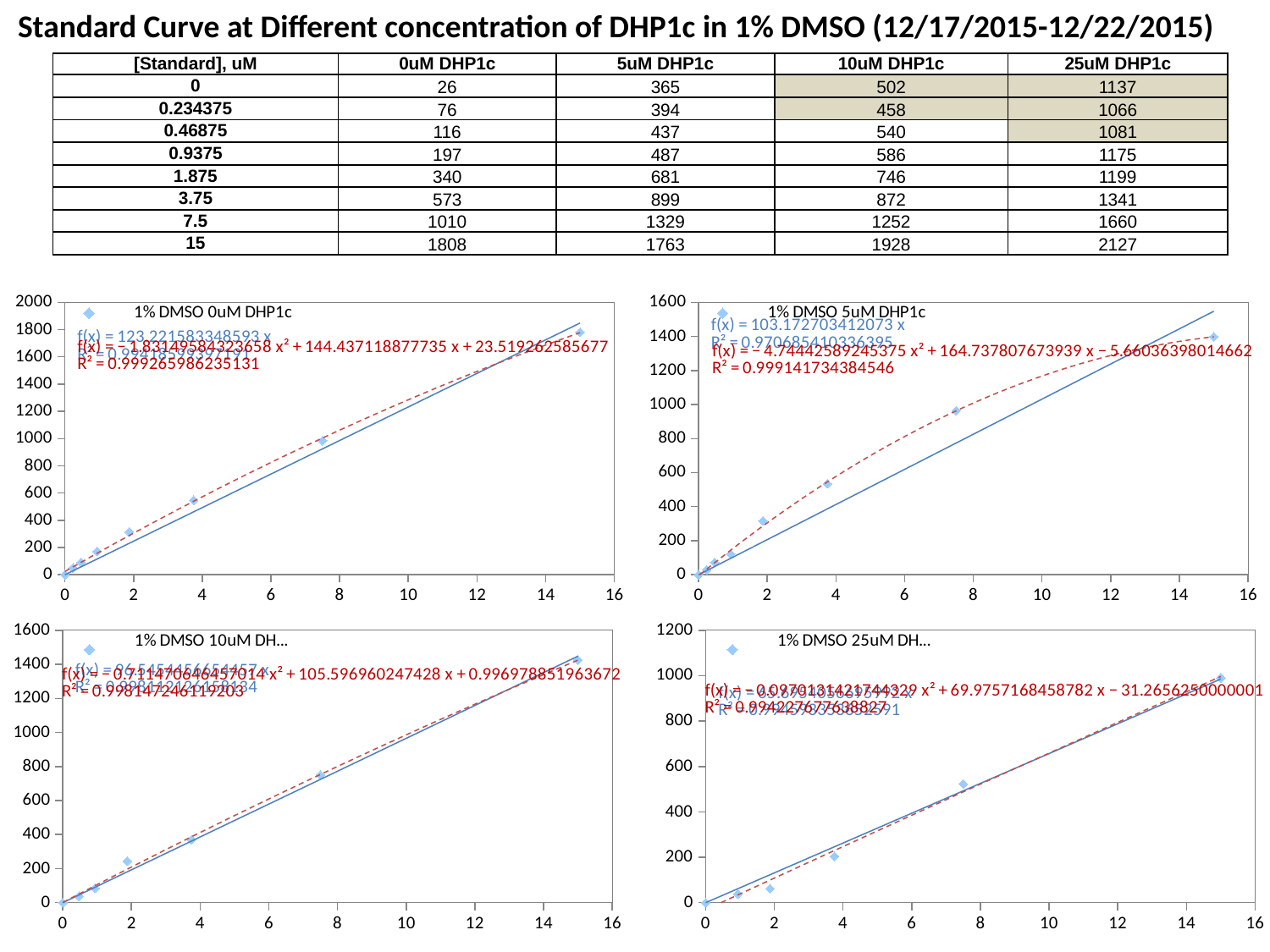

Standard Curve at Different concentration of DHP1c in 1% DMSO (12/17/2015-12/22/2015)
| [Standard], uM | 0uM DHP1c | 5uM DHP1c | 10uM DHP1c | 25uM DHP1c |
| --- | --- | --- | --- | --- |
| 0 | 26 | 365 | 502 | 1137 |
| 0.234375 | 76 | 394 | 458 | 1066 |
| 0.46875 | 116 | 437 | 540 | 1081 |
| 0.9375 | 197 | 487 | 586 | 1175 |
| 1.875 | 340 | 681 | 746 | 1199 |
| 3.75 | 573 | 899 | 872 | 1341 |
| 7.5 | 1010 | 1329 | 1252 | 1660 |
| 15 | 1808 | 1763 | 1928 | 2127 |

### Chart

| Category |  |
|---|---|

### Chart

| Category |  |
|---|---|

### Chart

| Category |  |
|---|---|

### Chart

| Category |  |
|---|---|